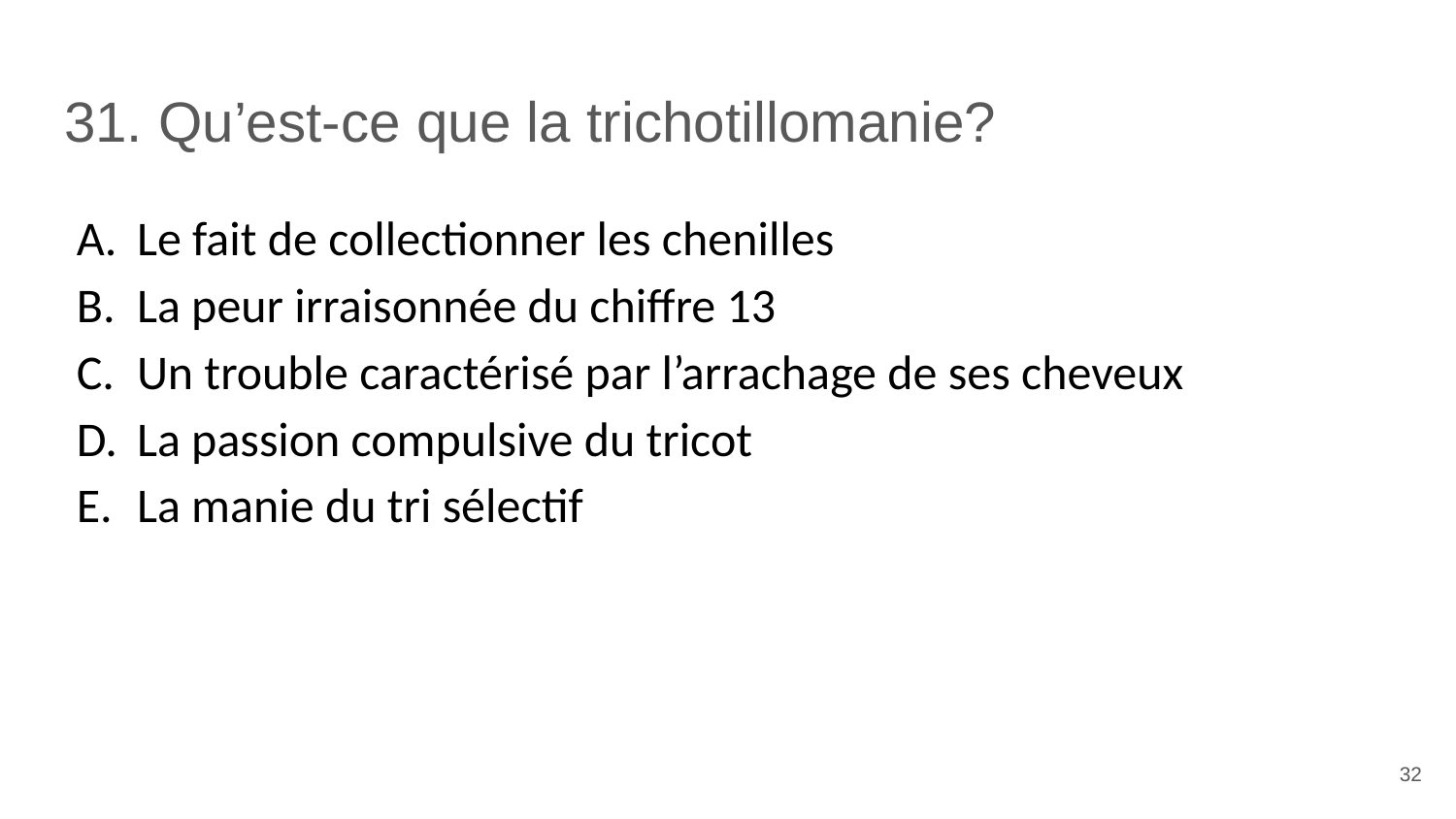

# 31. Qu’est-ce que la trichotillomanie?
Le fait de collectionner les chenilles
La peur irraisonnée du chiffre 13
Un trouble caractérisé par l’arrachage de ses cheveux
La passion compulsive du tricot
La manie du tri sélectif
32